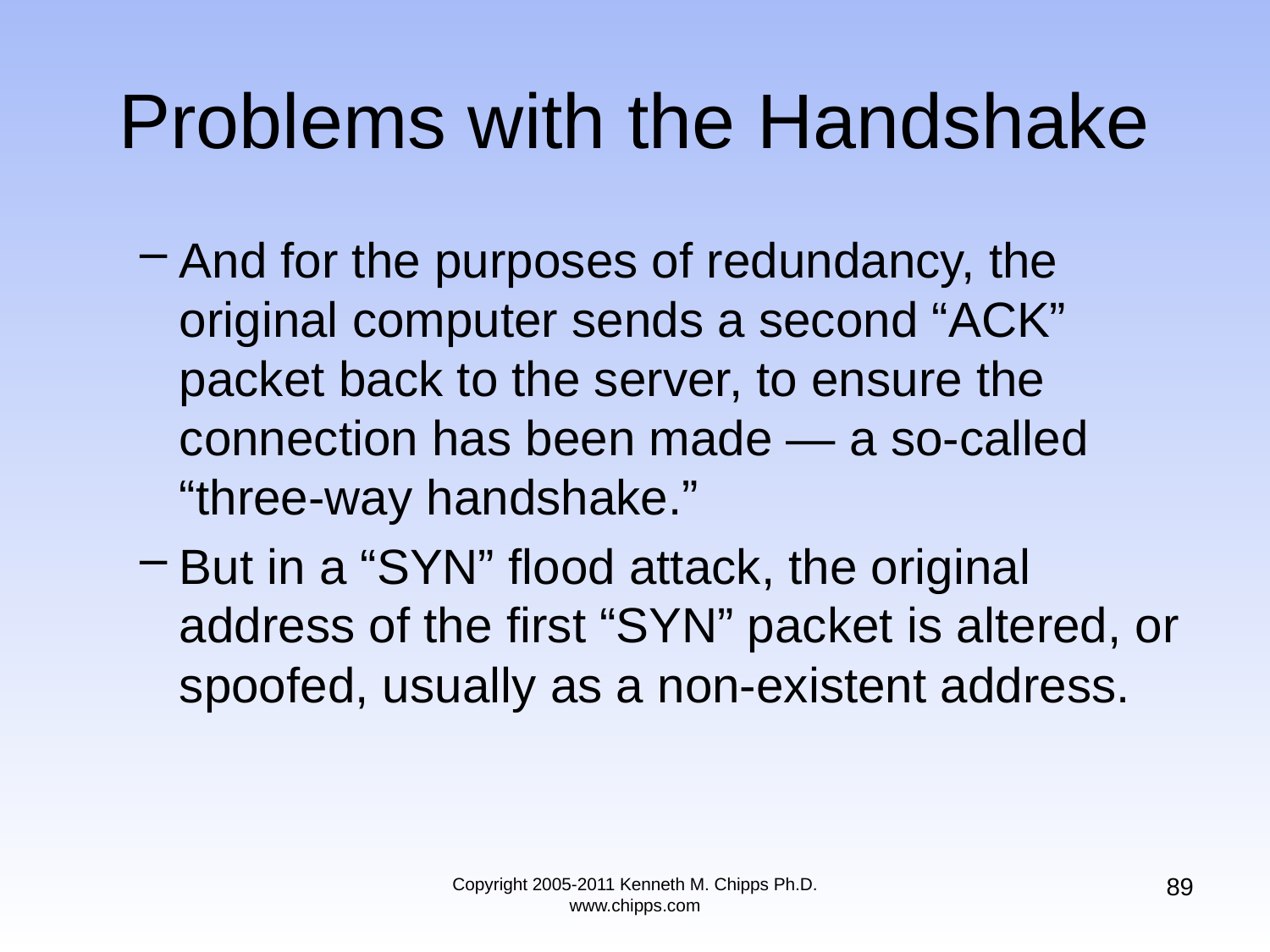

# Problems with the Handshake
And for the purposes of redundancy, the original computer sends a second “ACK” packet back to the server, to ensure the connection has been made — a so-called “three-way handshake.”
But in a “SYN” flood attack, the original address of the first “SYN” packet is altered, or spoofed, usually as a non-existent address.
89
Copyright 2005-2011 Kenneth M. Chipps Ph.D. www.chipps.com